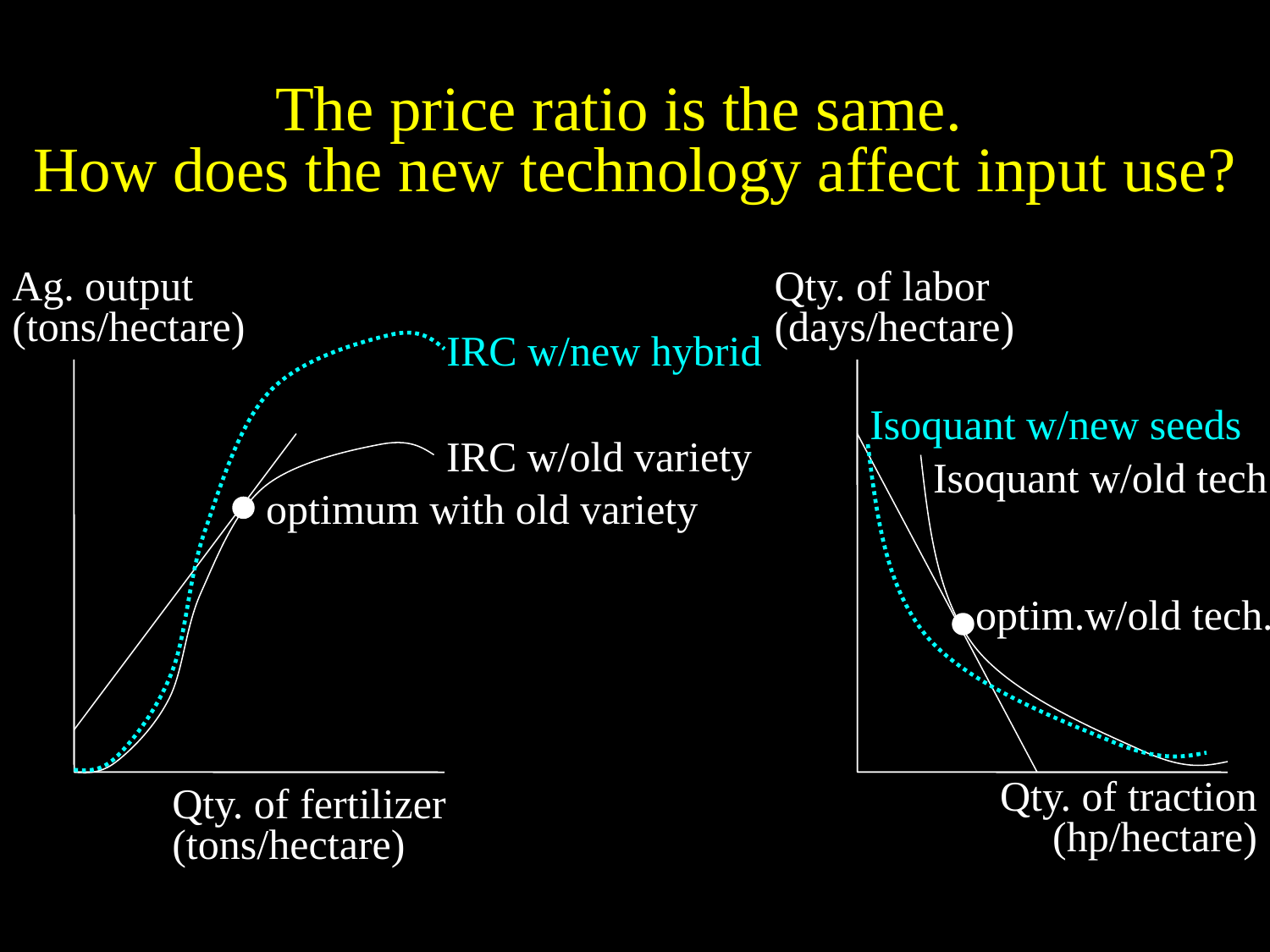

# The price ratio is the same. How does the new technology affect input use?
Ag. output
(tons/hectare)
Qty. of labor
(days/hectare)
IRC w/new hybrid

Isoquant w/new seeds
IRC w/old variety

Isoquant w/old tech.

optimum with old variety

optim.w/old tech.

Qty. of traction
(hp/hectare)
Qty. of fertilizer
(tons/hectare)